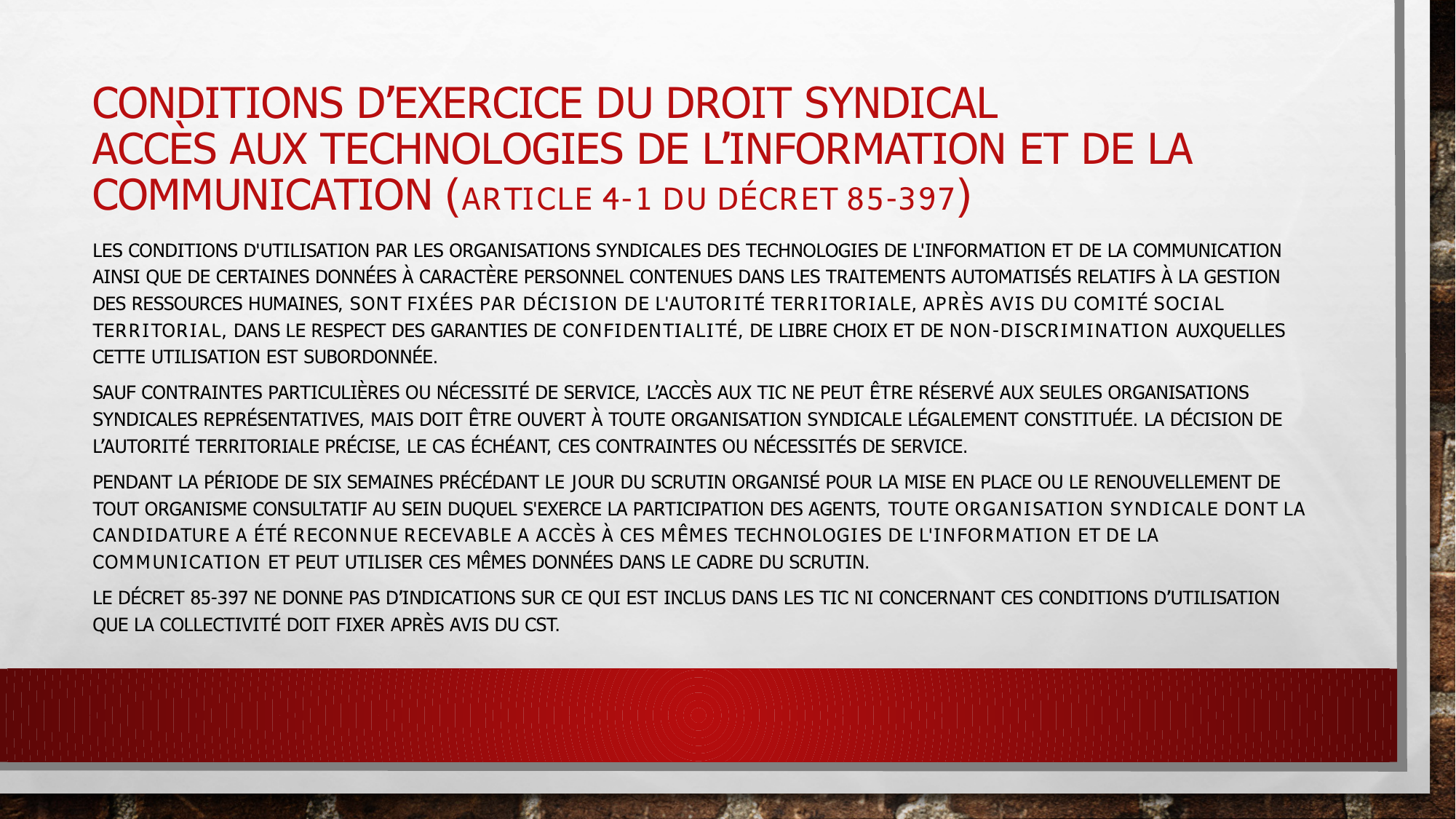

# Conditions d’exercice du droit syndical Accès aux technologies de l’information et de la communication (article 4-1 du décret 85-397)
Les conditions d'utilisation par les organisations syndicales des technologies de l'information et de la communication ainsi que de certaines données à caractère personnel contenues dans les traitements automatisés relatifs à la gestion des ressources humaines, sont fixées par décision de l'autorité territoriale, après avis du comité social territorial, dans le respect des garanties de confidentialité, de libre choix et de non-discrimination auxquelles cette utilisation est subordonnée.
Sauf contraintes particulières ou nécessité de service, l’accès aux TIC ne peut être réservé aux seules organisations syndicales représentatives, mais doit être ouvert à toute organisation syndicale légalement constituée. La décision de l’autorité territoriale précise, le cas échéant, ces contraintes ou nécessités de service.
Pendant la période de six semaines précédant le jour du scrutin organisé pour la mise en place ou le renouvellement de tout organisme consultatif au sein duquel s'exerce la participation des agents, toute organisation syndicale dont la candidature a été reconnue recevable a accès à ces mêmes technologies de l'information et de la communication et peut utiliser ces mêmes données dans le cadre du scrutin.
Le décret 85-397 ne donne pas d’indications sur ce qui est inclus dans les TIC ni concernant ces conditions d’utilisation que la collectivité doit fixer après avis du CST.